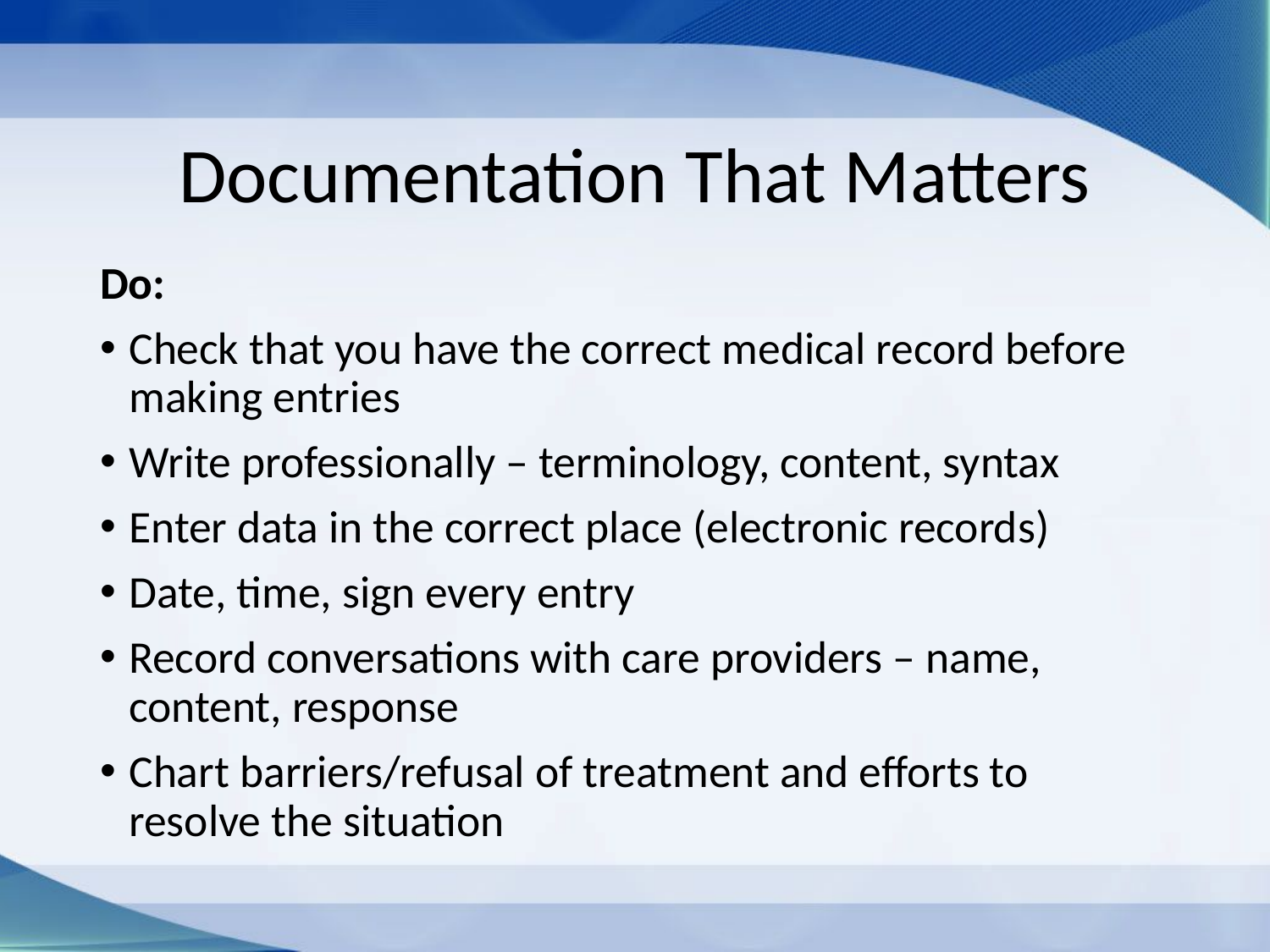

# Documentation That Matters
Do:
Check that you have the correct medical record before making entries
Write professionally – terminology, content, syntax
Enter data in the correct place (electronic records)
Date, time, sign every entry
Record conversations with care providers – name, content, response
Chart barriers/refusal of treatment and efforts to resolve the situation